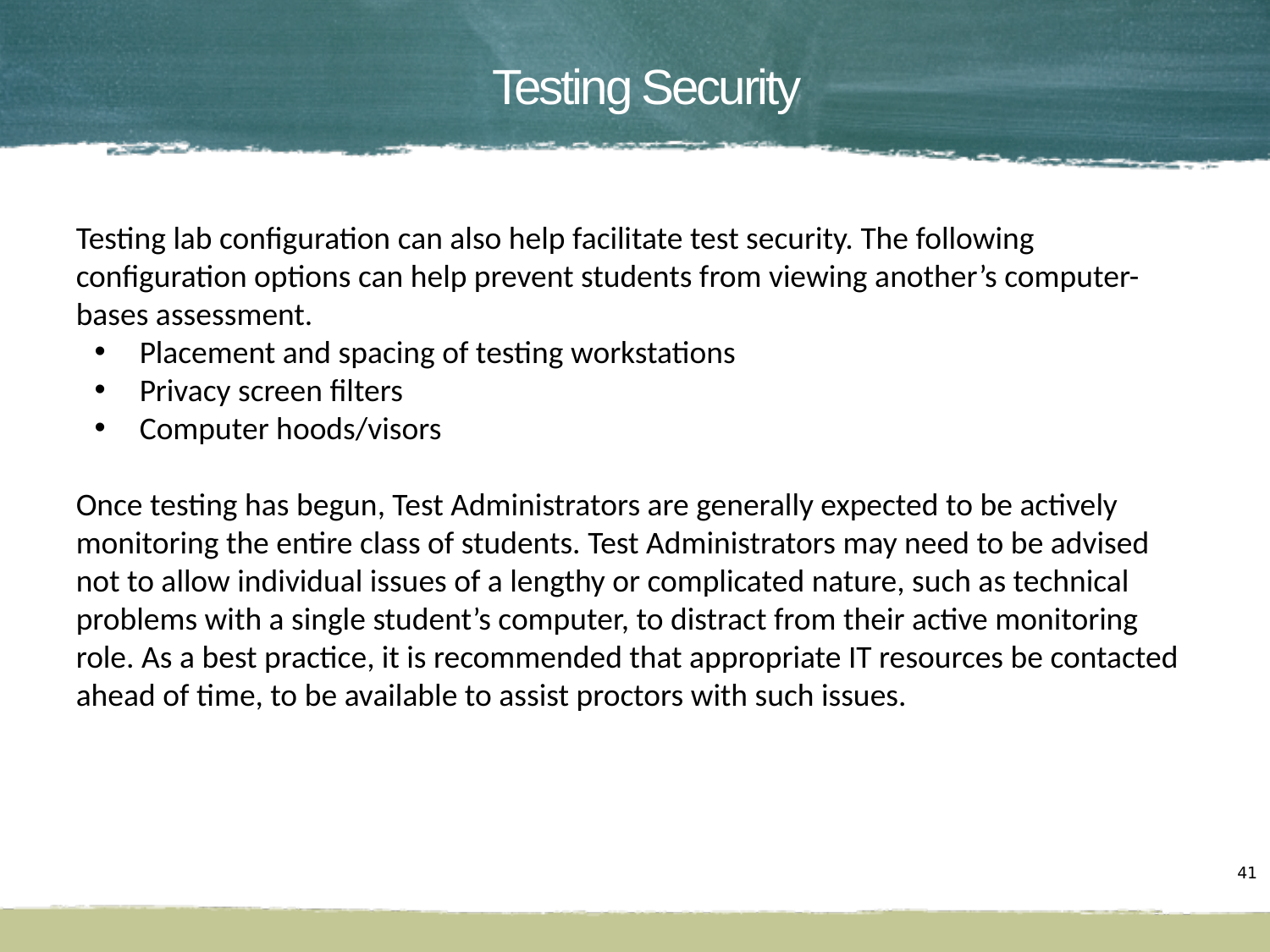

# Testing Security
Testing lab configuration can also help facilitate test security. The following configuration options can help prevent students from viewing another’s computer-bases assessment.
Placement and spacing of testing workstations
Privacy screen filters
Computer hoods/visors

Once testing has begun, Test Administrators are generally expected to be actively monitoring the entire class of students. Test Administrators may need to be advised not to allow individual issues of a lengthy or complicated nature, such as technical problems with a single student’s computer, to distract from their active monitoring role. As a best practice, it is recommended that appropriate IT resources be contacted ahead of time, to be available to assist proctors with such issues.
41